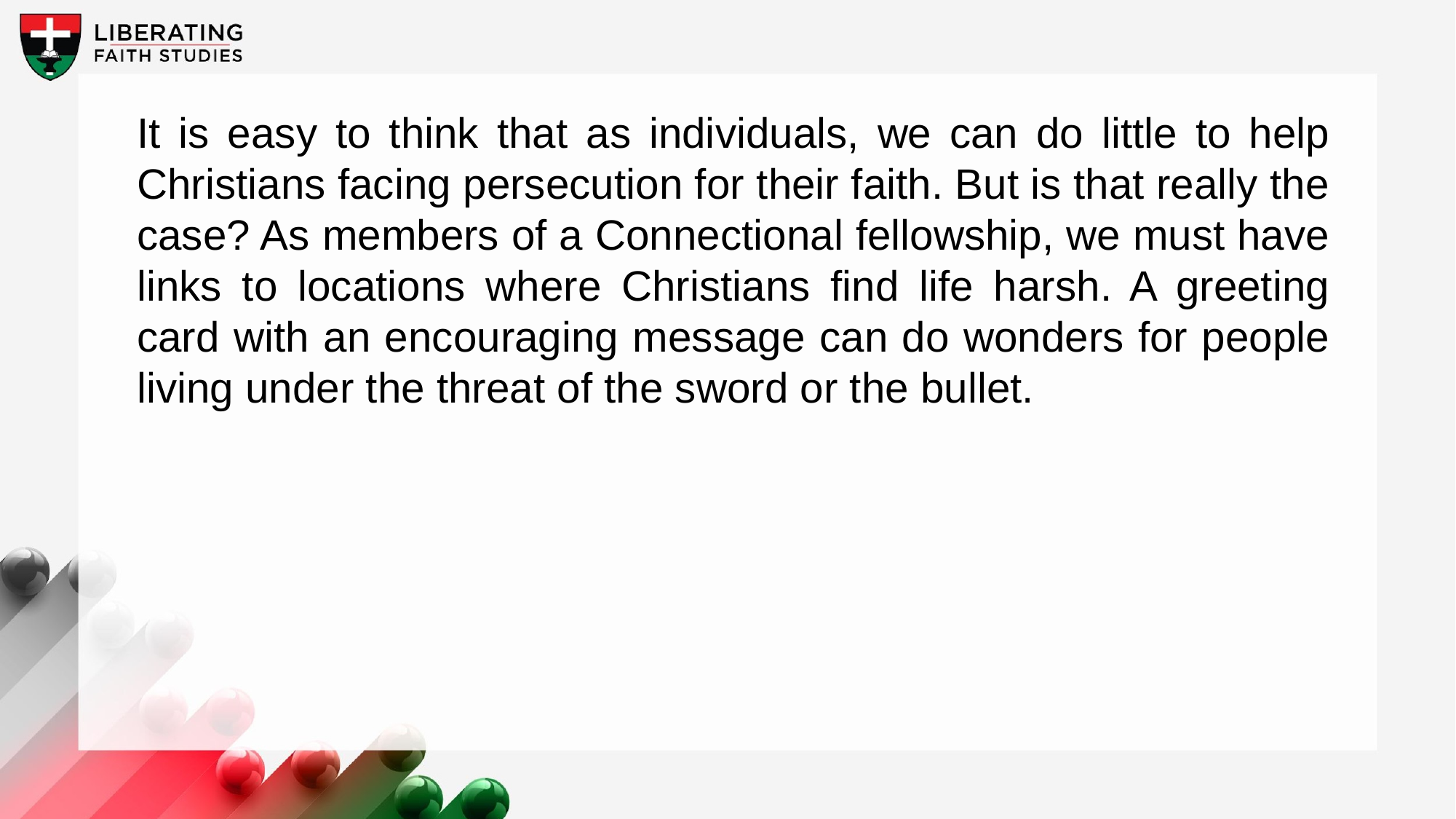

It is easy to think that as individuals, we can do little to help Christians facing persecution for their faith. But is that really the case? As members of a Connectional fellowship, we must have links to locations where Christians find life harsh. A greeting card with an encouraging message can do wonders for people living under the threat of the sword or the bullet.